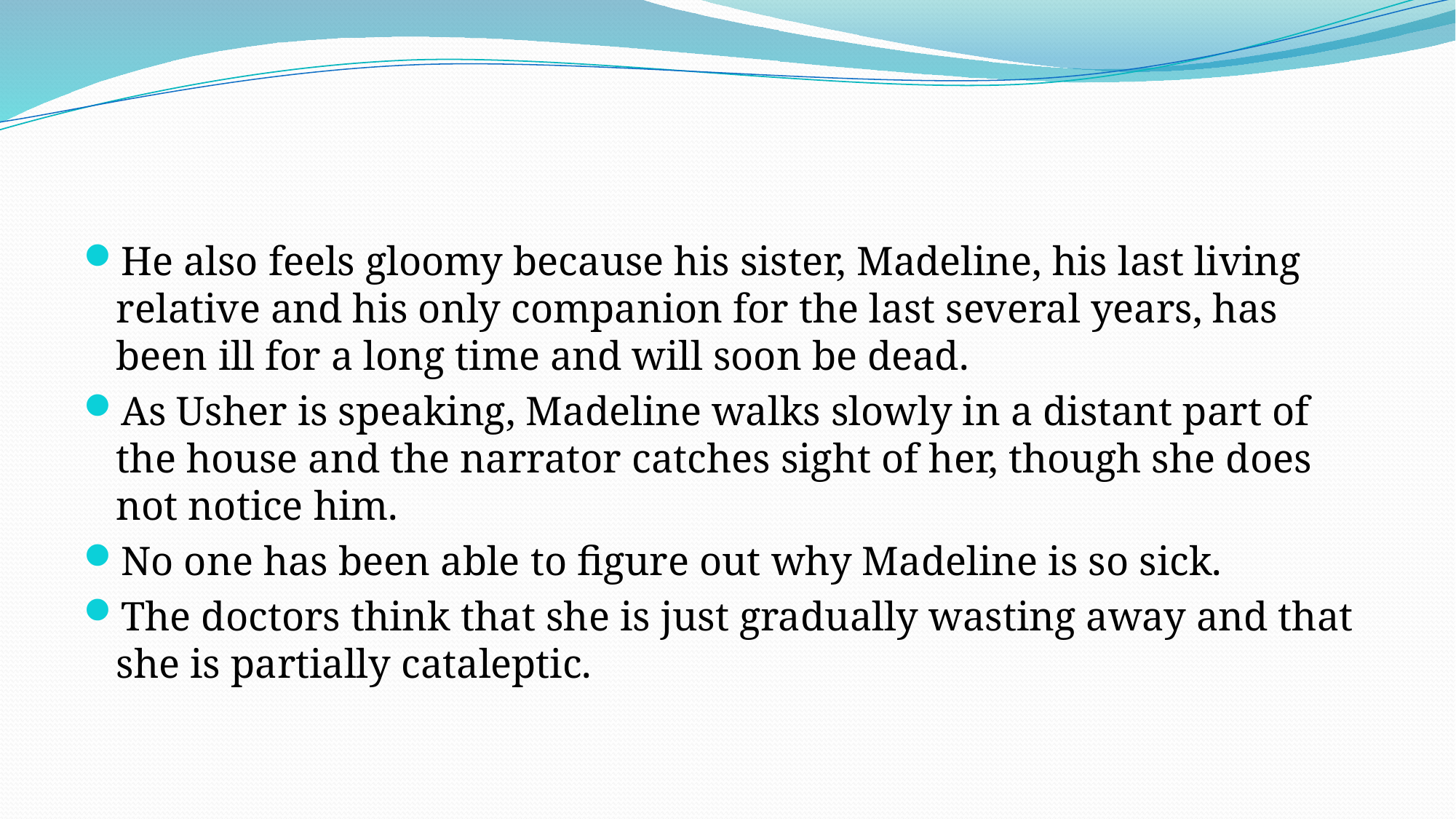

#
He also feels gloomy because his sister, Madeline, his last living relative and his only companion for the last several years, has been ill for a long time and will soon be dead.
As Usher is speaking, Madeline walks slowly in a distant part of the house and the narrator catches sight of her, though she does not notice him.
No one has been able to figure out why Madeline is so sick.
The doctors think that she is just gradually wasting away and that she is partially cataleptic.